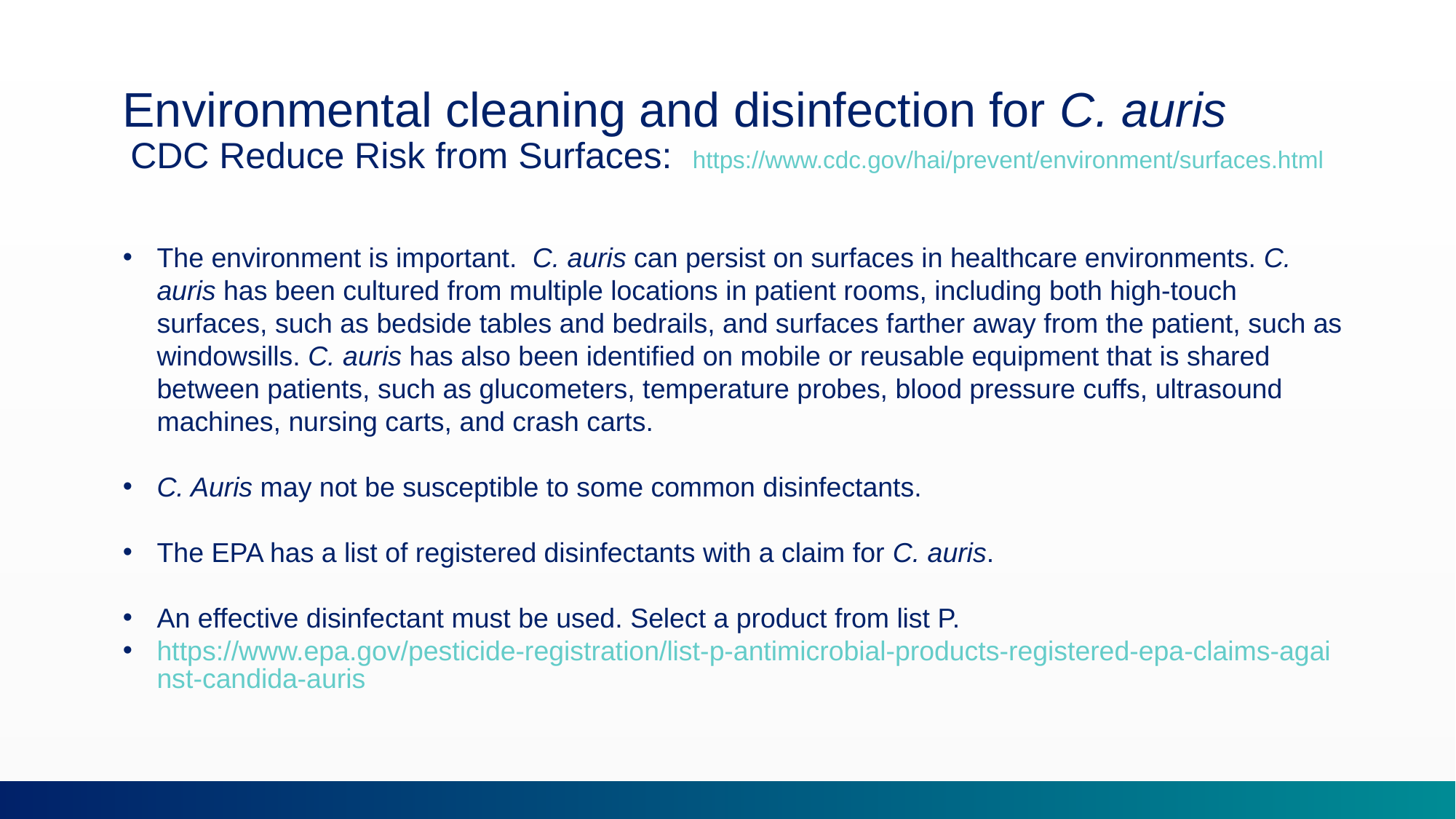

Environmental cleaning and disinfection for C. auris
CDC Reduce Risk from Surfaces:  https://www.cdc.gov/hai/prevent/environment/surfaces.html

The environment is important.  C. auris can persist on surfaces in healthcare environments. C. auris has been cultured from multiple locations in patient rooms, including both high-touch surfaces, such as bedside tables and bedrails, and surfaces farther away from the patient, such as windowsills. C. auris has also been identified on mobile or reusable equipment that is shared between patients, such as glucometers, temperature probes, blood pressure cuffs, ultrasound machines, nursing carts, and crash carts.

C. Auris may not be susceptible to some common disinfectants.

The EPA has a list of registered disinfectants with a claim for C. auris.

An effective disinfectant must be used. Select a product from list P.
https://www.epa.gov/pesticide-registration/list-p-antimicrobial-products-registered-epa-claims-against-candida-auris